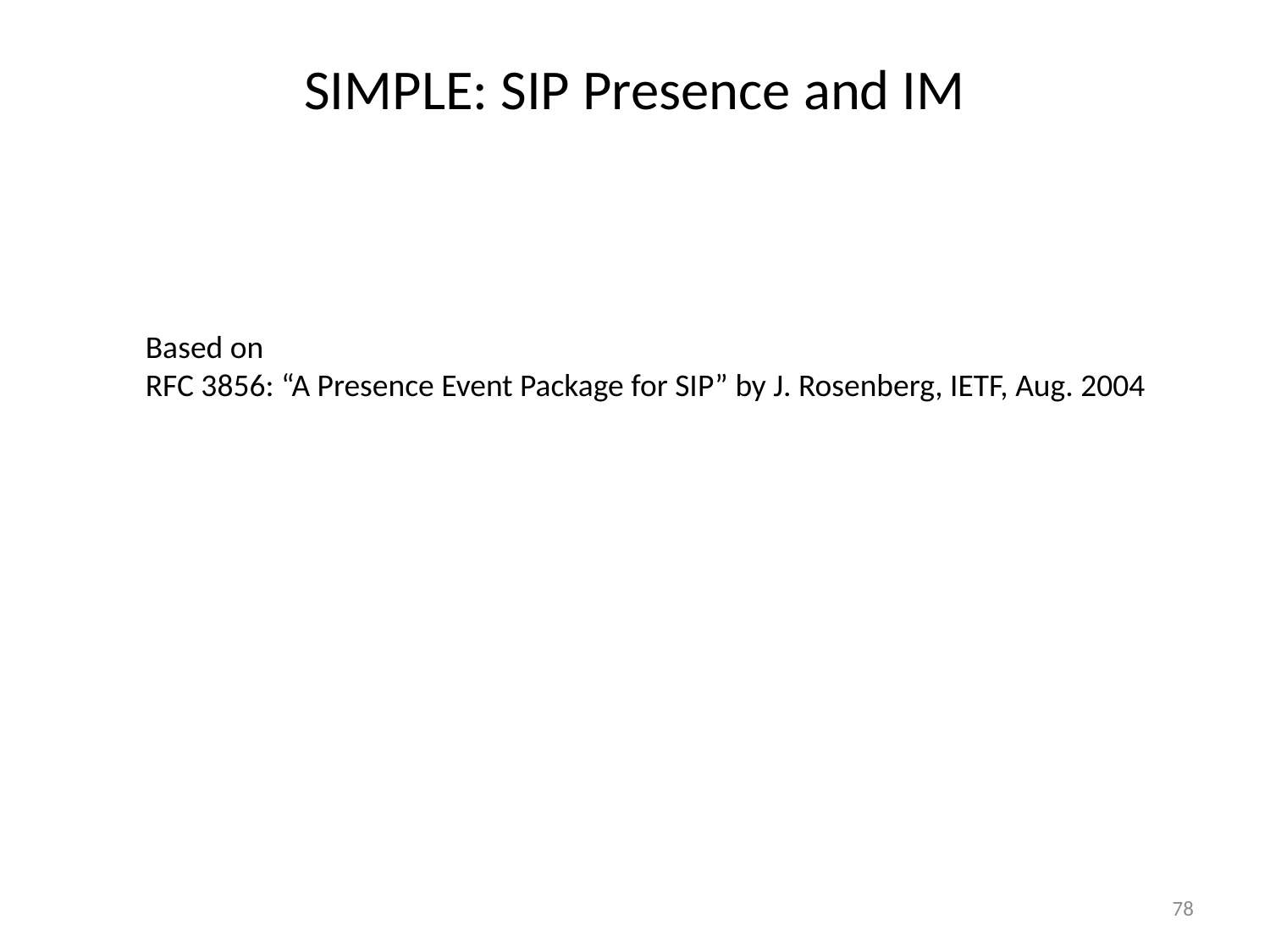

# SIMPLE: SIP Presence and IM

Based on
RFC 3856: “A Presence Event Package for SIP” by J. Rosenberg, IETF, Aug. 2004
78